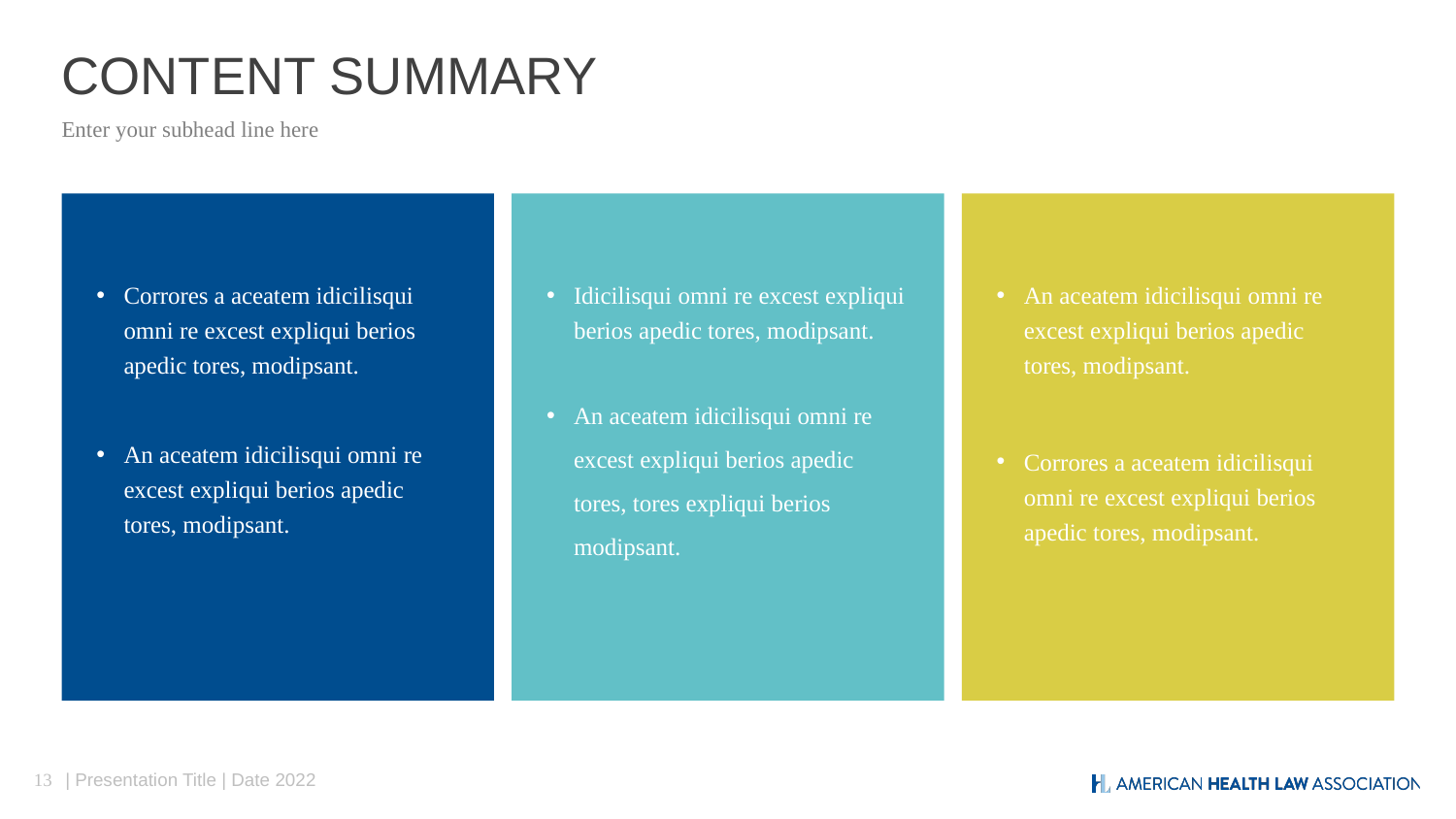

# CONTENT SUMMARY
Enter your subhead line here

Corrores a aceatem idicilisqui omni re excest expliqui berios apedic tores, modipsant.
Idicilisqui omni re excest expliqui berios apedic tores, modipsant.
An aceatem idicilisqui omni re excest expliqui berios apedic tores, modipsant.
An aceatem idicilisqui omni re excest expliqui berios apedic tores, tores expliqui berios modipsant.
An aceatem idicilisqui omni re excest expliqui berios apedic tores, modipsant.
Corrores a aceatem idicilisqui omni re excest expliqui berios apedic tores, modipsant.